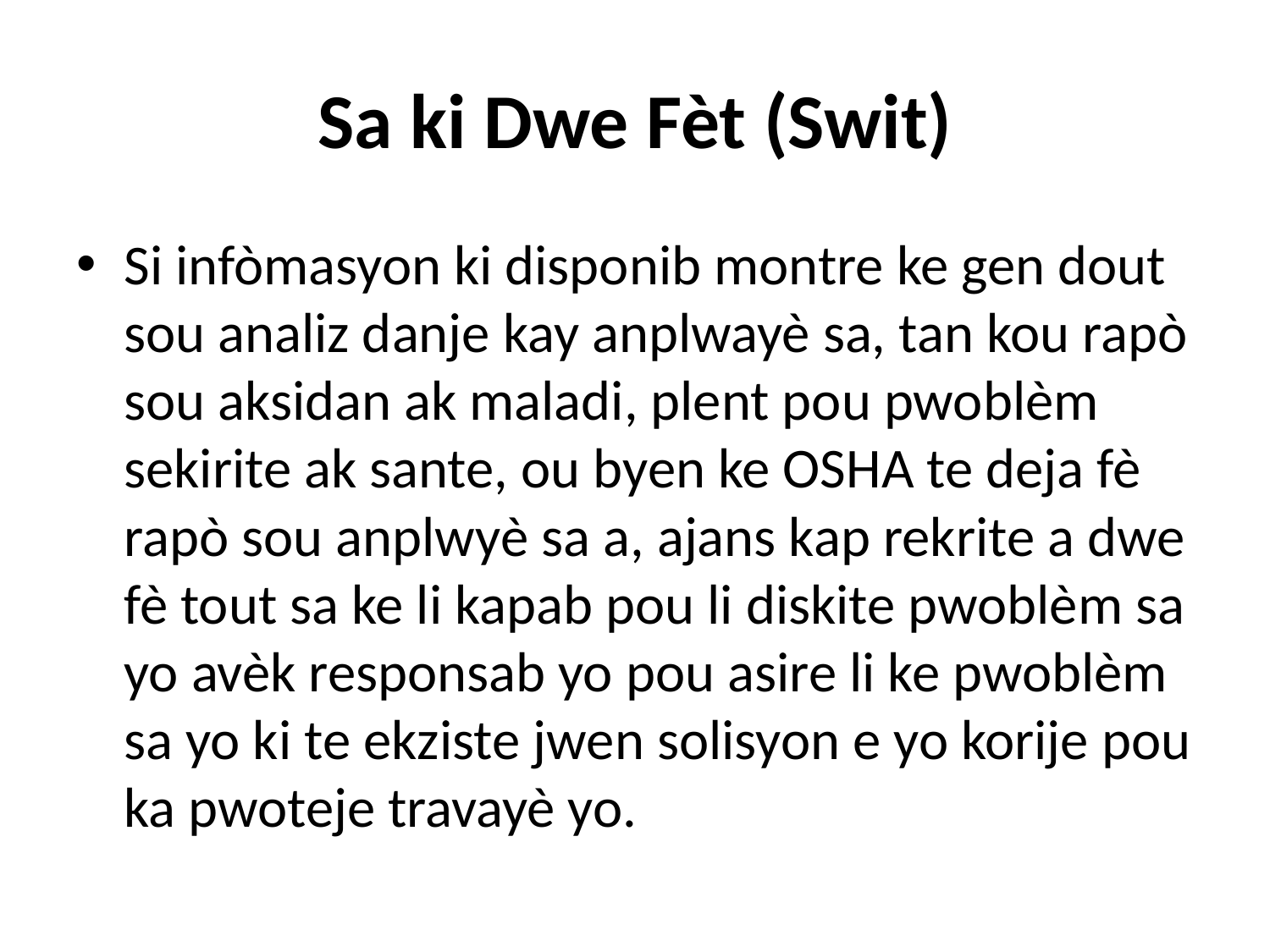

# Sa ki Dwe Fèt (Swit)
Si infòmasyon ki disponib montre ke gen dout sou analiz danje kay anplwayè sa, tan kou rapò sou aksidan ak maladi, plent pou pwoblèm sekirite ak sante, ou byen ke OSHA te deja fè rapò sou anplwyè sa a, ajans kap rekrite a dwe fè tout sa ke li kapab pou li diskite pwoblèm sa yo avèk responsab yo pou asire li ke pwoblèm sa yo ki te ekziste jwen solisyon e yo korije pou ka pwoteje travayè yo.